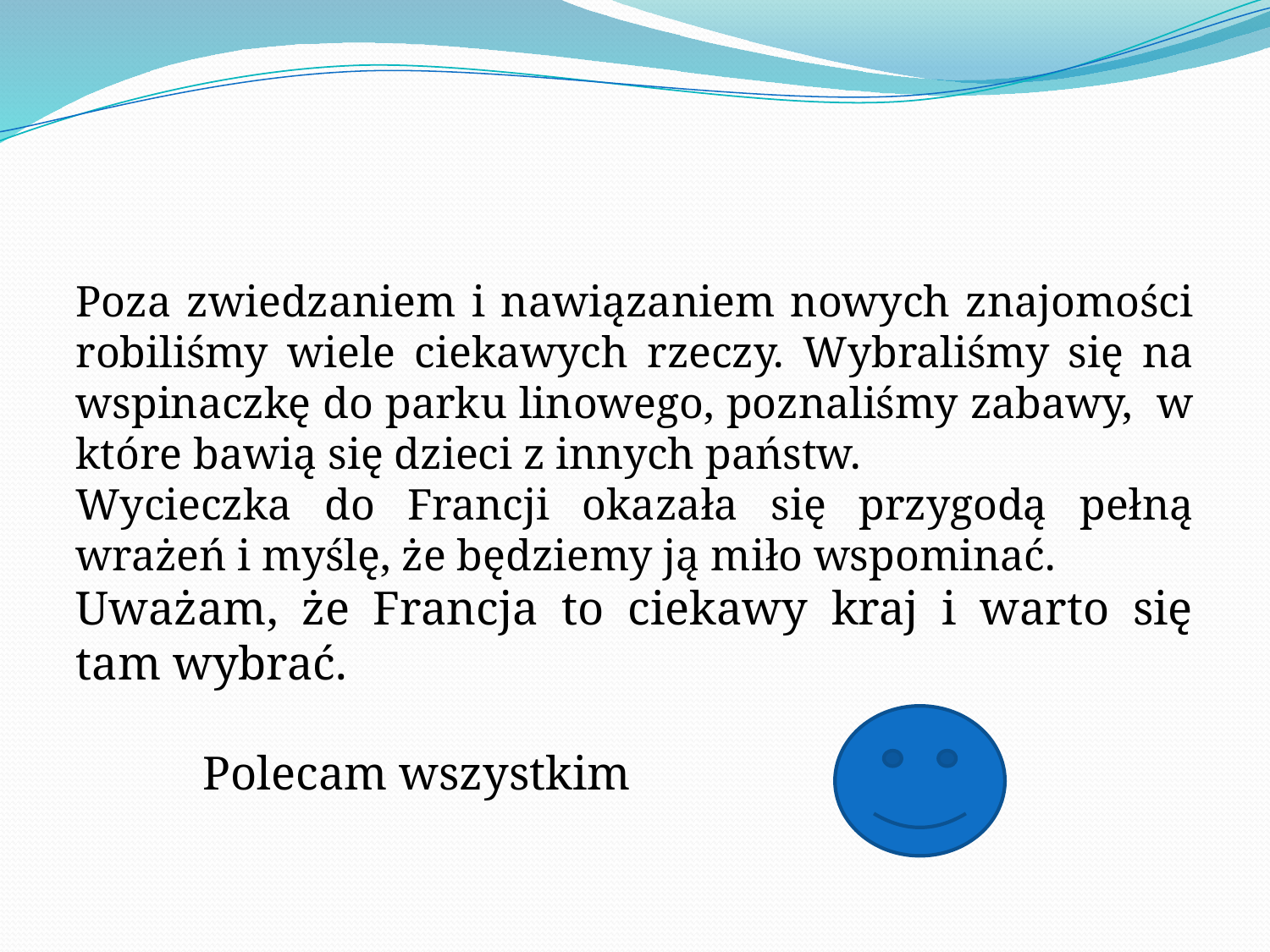

#
Poza zwiedzaniem i nawiązaniem nowych znajomości robiliśmy wiele ciekawych rzeczy. Wybraliśmy się na wspinaczkę do parku linowego, poznaliśmy zabawy,  w które bawią się dzieci z innych państw.
Wycieczka do Francji okazała się przygodą pełną wrażeń i myślę, że będziemy ją miło wspominać.
Uważam, że Francja to ciekawy kraj i warto się tam wybrać.

	Polecam wszystkim